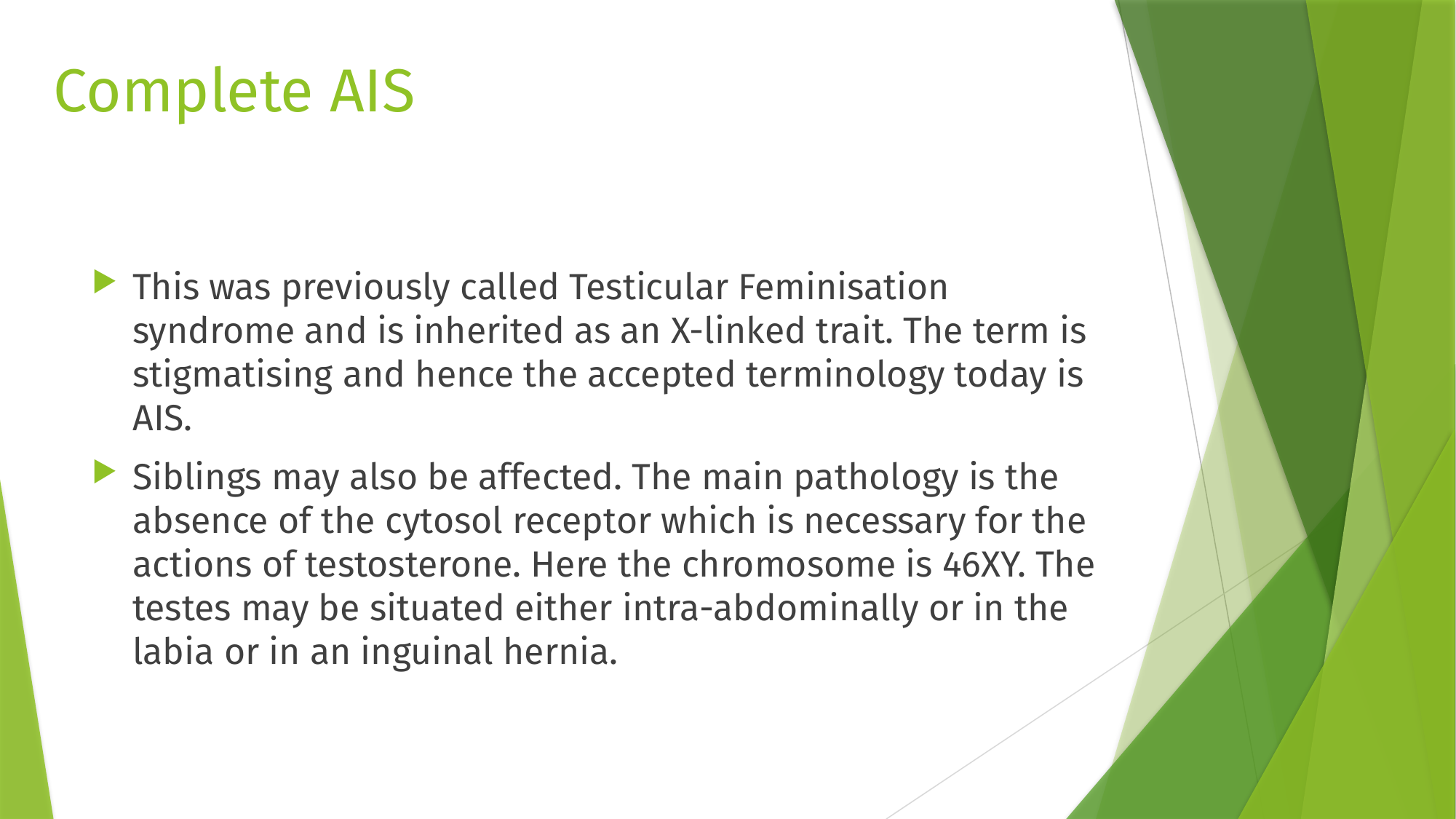

# Complete AIS
This was previously called Testicular Feminisation syndrome and is inherited as an X-linked trait. The term is stigmatising and hence the accepted terminology today is AIS.
Siblings may also be affected. The main pathology is the absence of the cytosol receptor which is necessary for the actions of testosterone. Here the chromosome is 46XY. The testes may be situated either intra-abdominally or in the labia or in an inguinal hernia.